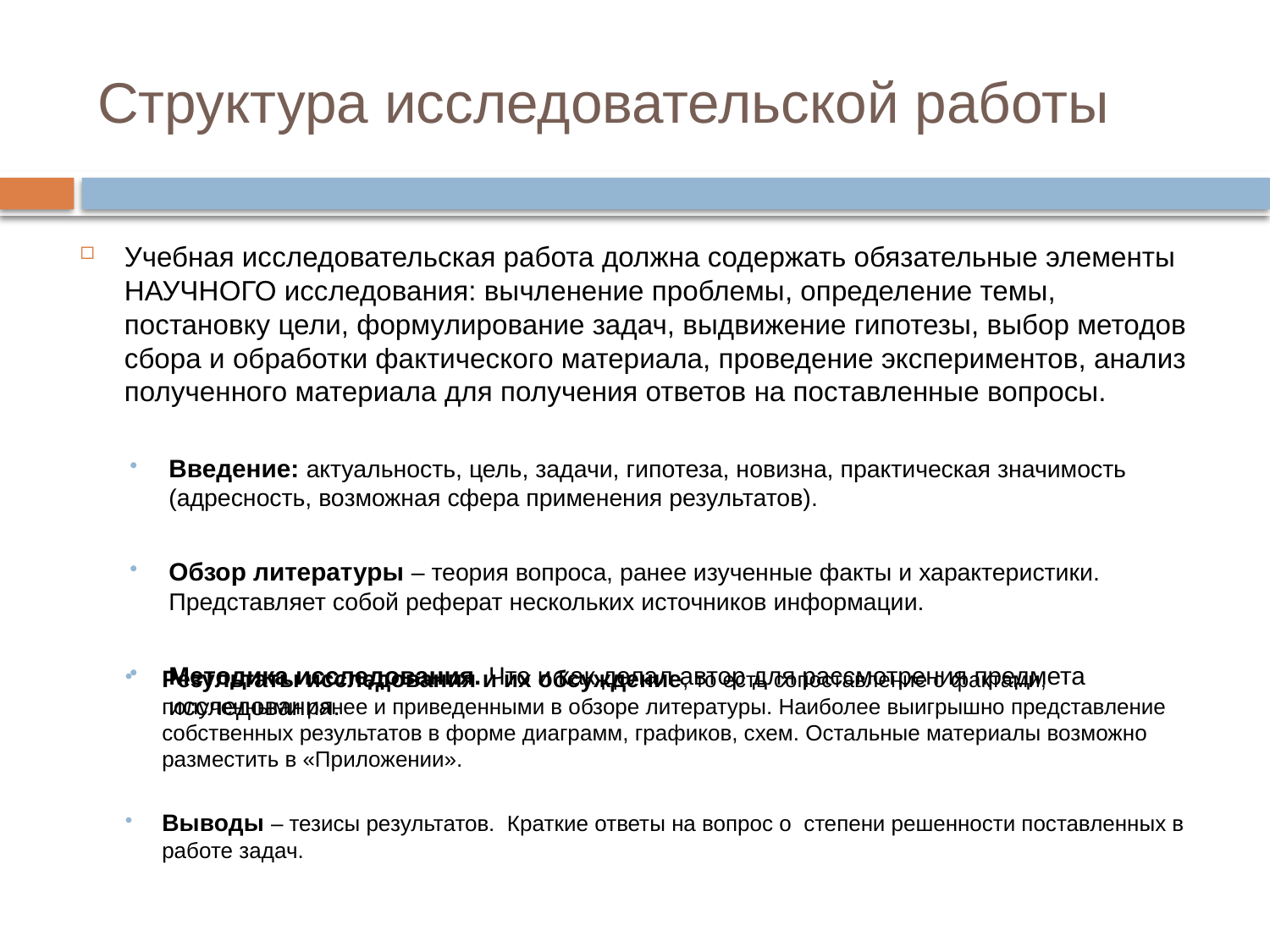

# Структура исследовательской работы
Учебная исследовательская работа должна содержать обязательные элементы НАУЧНОГО исследования: вычленение проблемы, определение темы, постановку цели, формулирование задач, выдвижение гипотезы, выбор методов сбора и обработки фактического материала, проведение экспериментов, анализ полученного материала для получения ответов на поставленные вопросы.

Введение: актуальность, цель, задачи, гипотеза, новизна, практическая значимость (адресность, возможная сфера применения результатов).

Обзор литературы – теория вопроса, ранее изученные факты и характеристики. Представляет собой реферат нескольких источников информации.

Методика исследования. Что и как делал автор для рассмотрения предмета исследования.

Результаты исследования и их обсуждение, то есть сопоставление с фактами, полученными ранее и приведенными в обзоре литературы. Наиболее выигрышно представление собственных результатов в форме диаграмм, графиков, схем. Остальные материалы возможно разместить в «Приложении».

Выводы – тезисы результатов.  Краткие ответы на вопрос о  степени решенности поставленных в работе задач.